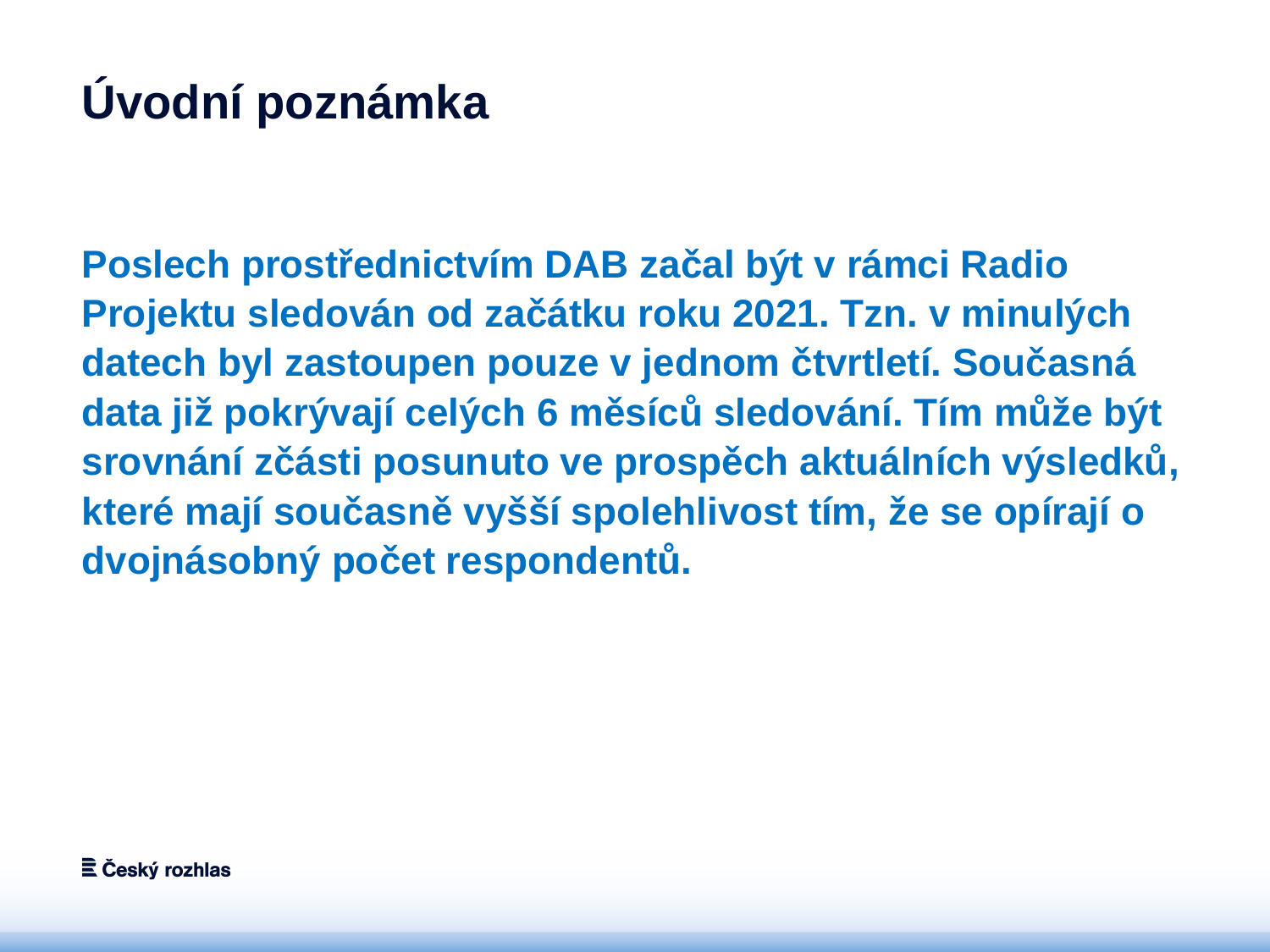

# Úvodní poznámka
Poslech prostřednictvím DAB začal být v rámci Radio Projektu sledován od začátku roku 2021. Tzn. v minulých datech byl zastoupen pouze v jednom čtvrtletí. Současná data již pokrývají celých 6 měsíců sledování. Tím může být srovnání zčásti posunuto ve prospěch aktuálních výsledků, které mají současně vyšší spolehlivost tím, že se opírají o dvojnásobný počet respondentů.